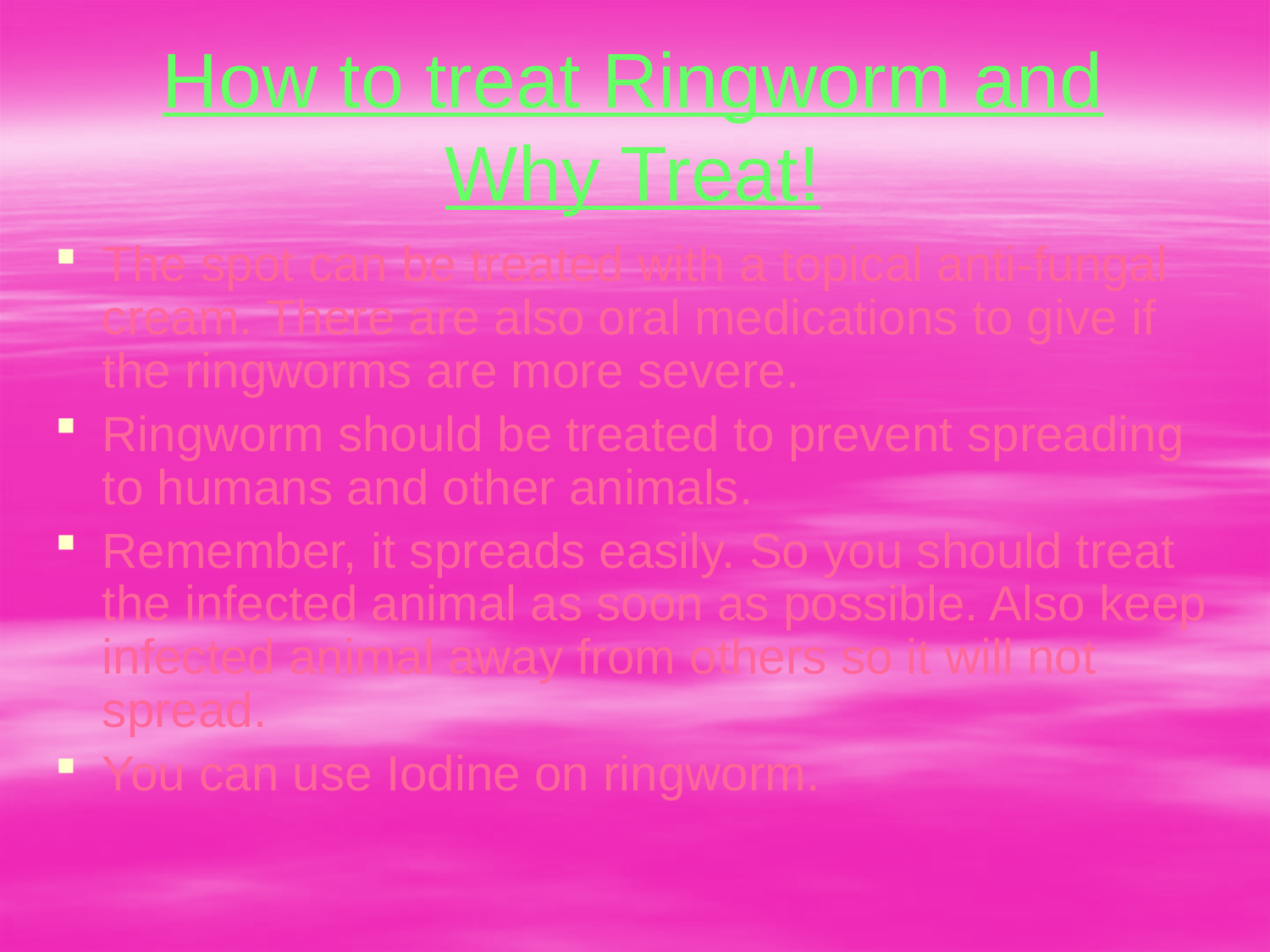

# How to treat Ringworm and Why Treat!
The spot can be treated with a topical anti-fungal cream. There are also oral medications to give if the ringworms are more severe.
Ringworm should be treated to prevent spreading to humans and other animals.
Remember, it spreads easily. So you should treat the infected animal as soon as possible. Also keep infected animal away from others so it will not spread.
You can use Iodine on ringworm.